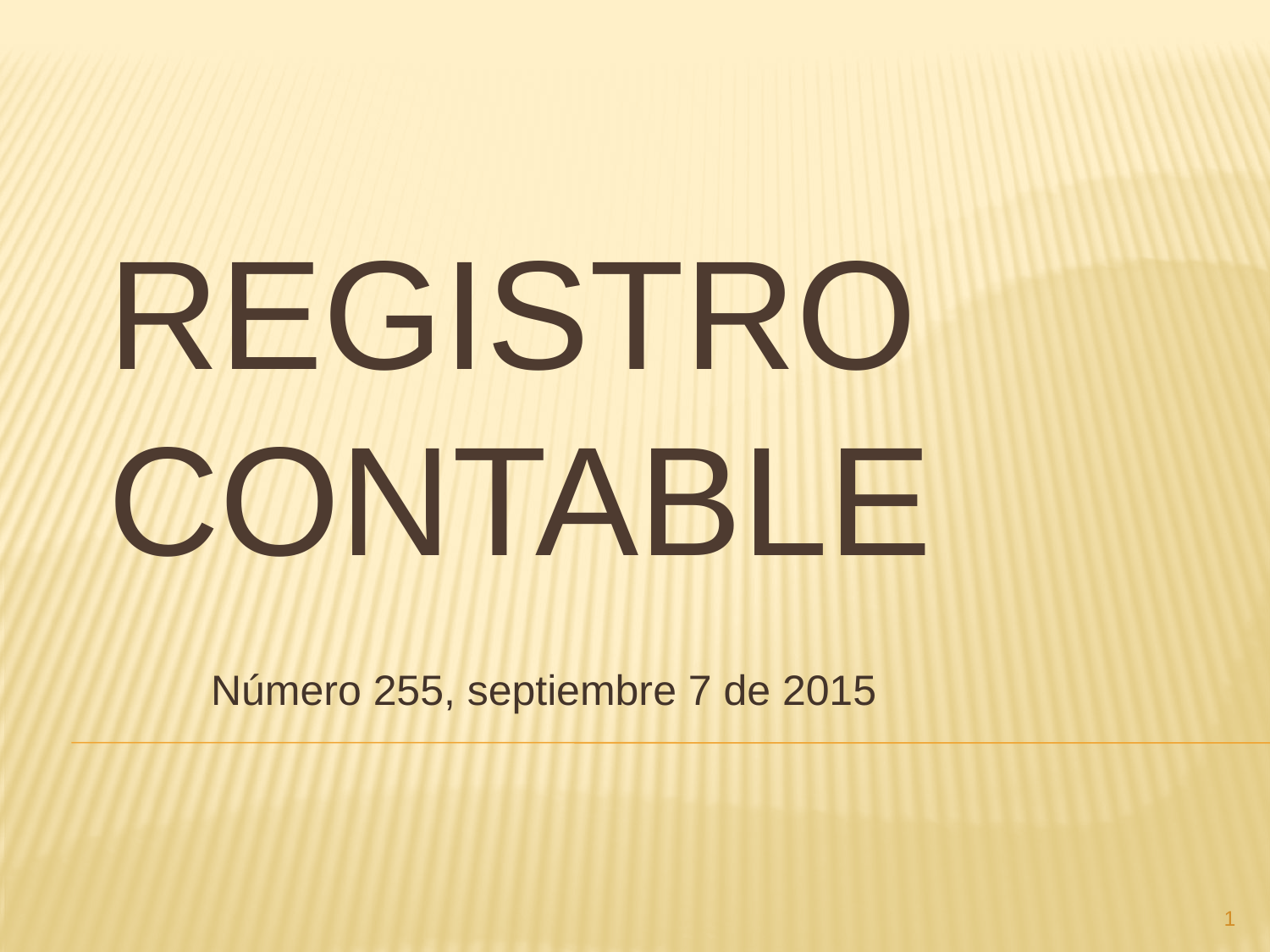

# Registro contable
Número 255, septiembre 7 de 2015
1